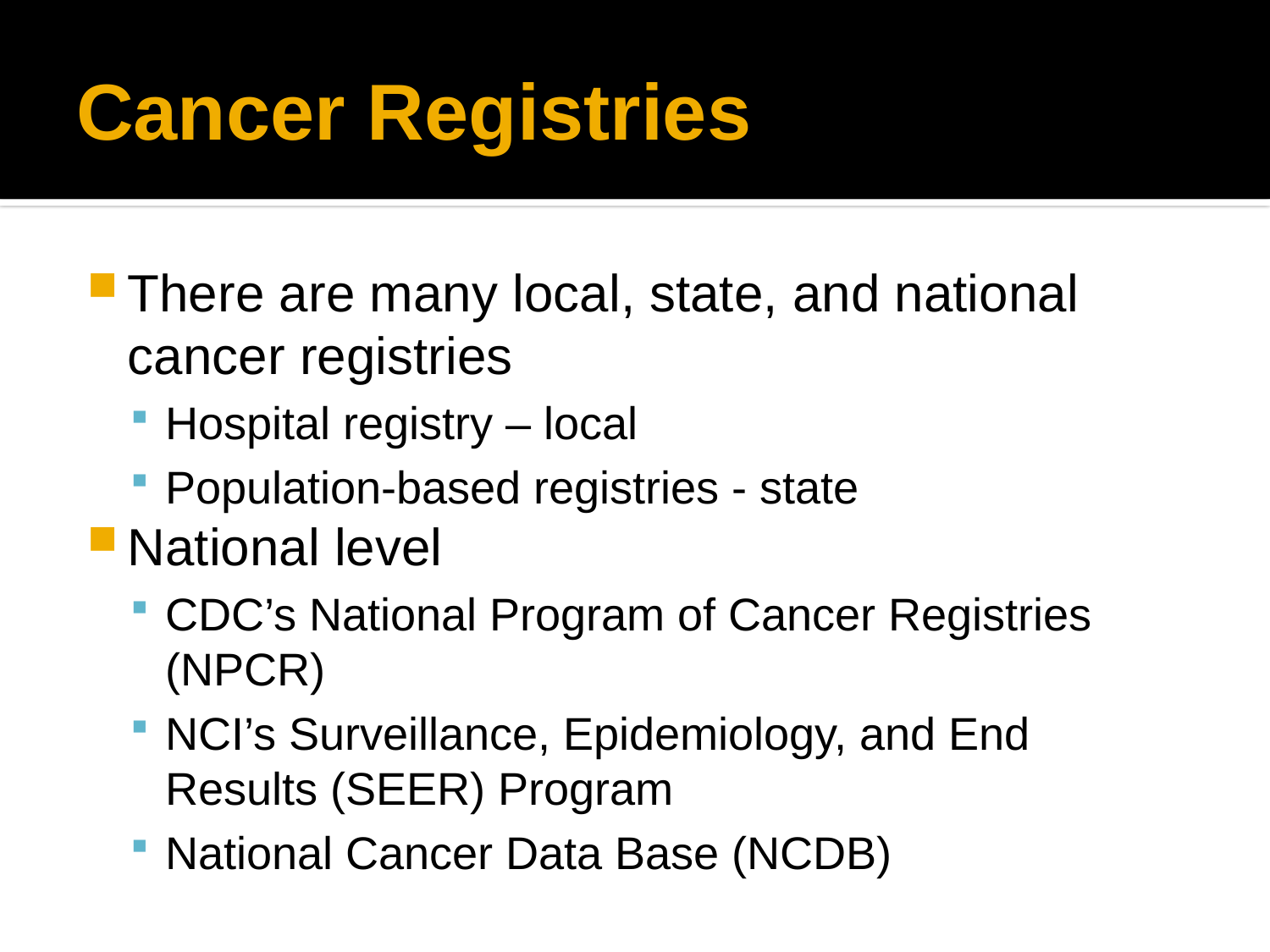

# Cancer Registries
There are many local, state, and national cancer registries
Hospital registry – local
Population-based registries - state
National level
CDC’s National Program of Cancer Registries (NPCR)
NCI’s Surveillance, Epidemiology, and End Results (SEER) Program
National Cancer Data Base (NCDB)